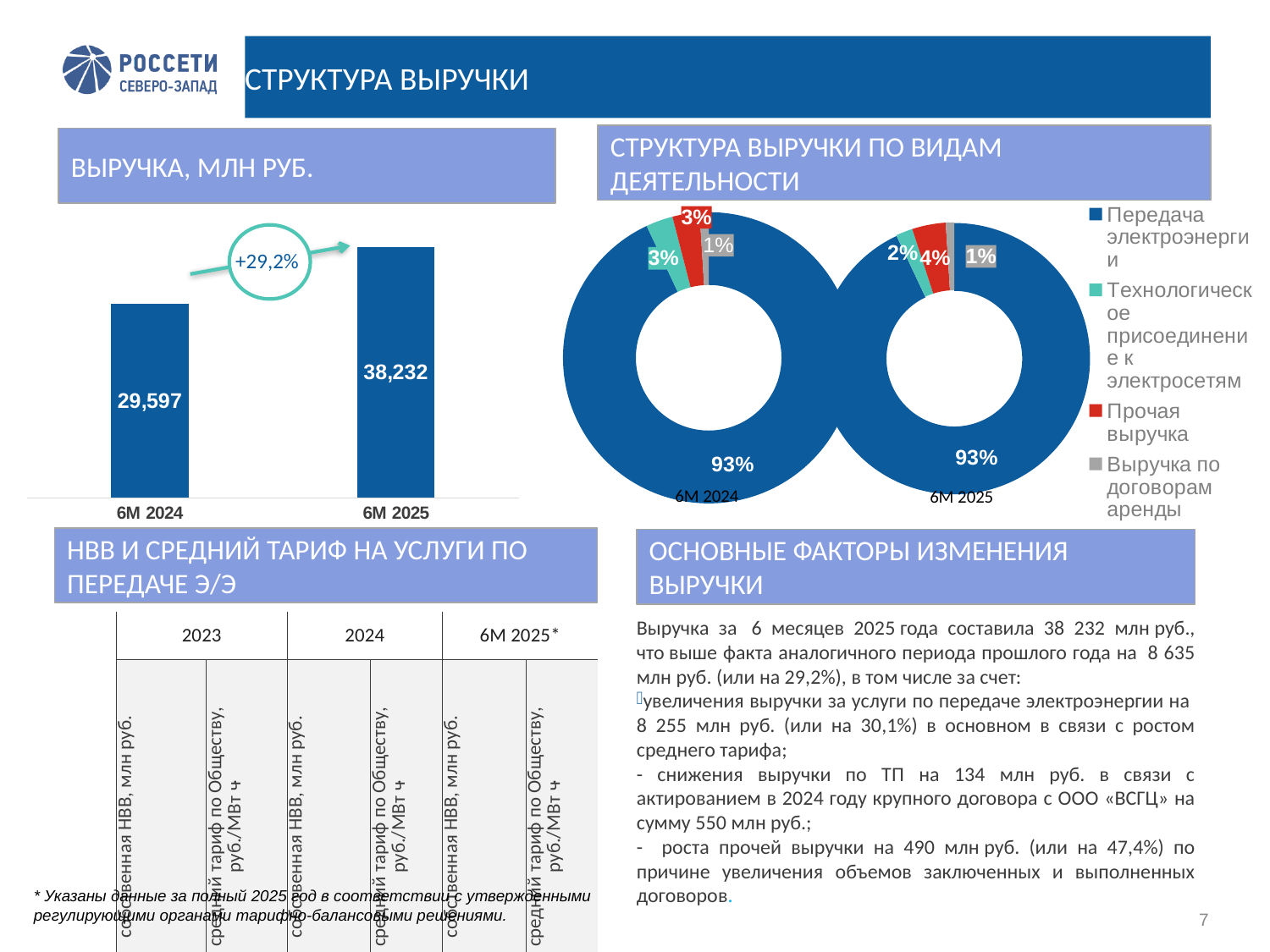

СТРУКТУРА ВЫРУЧКИ
СТРУКТУРА ВЫРУЧКИ ПО ВИДАМ ДЕЯТЕЛЬНОСТИ
ВЫРУЧКА, МЛН РУБ.

### Chart

| Category |  |
|---|---|
| Передача электроэнергии | 0.93 |
| Технологическое присоединение к электросетям | 0.02 |
| Прочая выручка | 0.04 |
| Выручка по договорам аренды | 0.01 |

### Chart

| Category | Ряд 1 |
|---|---|
| 6М 2024 | 29596.748 |
| 6М 2025 | 38231.614 |

### Chart

| Category |  |
|---|---|
| Передача электроэнергии | 0.93 |
| Технологическое присоединение к электросетям | 0.03 |
| Прочая выручка | 0.03 |
| Выручка по договорам аренды | 0.01 |
+29,2%
6М 2024
6М 2025
НВВ И СРЕДНИЙ ТАРИФ НА УСЛУГИ ПО ПЕРЕДАЧЕ Э/Э
ОСНОВНЫЕ ФАКТОРЫ ИЗМЕНЕНИЯ ВЫРУЧКИ
|  | 2023 |  | 2024 |  | 6М 2025\* |  |
| --- | --- | --- | --- | --- | --- | --- |
|  | собственная НВВ, млн руб. | средний тариф по Обществу, руб./МВт∙ч | собственная НВВ, млн руб. | средний тариф по Обществу, руб./МВт∙ч | собственная НВВ, млн руб. | средний тариф по Обществу, руб./МВт∙ч |
| Россети Северо-Запад | 31 621 | 1 710,56 | 33 486 | 1 847,83 | 40 199 | 2 512,29 |
Выручка за  6 месяцев 2025 года составила 38 232 млн руб., что выше факта аналогичного периода прошлого года на  8 635 млн руб. (или на 29,2%), в том числе за счет:
увеличения выручки за услуги по передаче электроэнергии на
8 255 млн руб. (или на 30,1%) в основном в связи с ростом среднего тарифа;
- снижения выручки по ТП на 134 млн руб. в связи с актированием в 2024 году крупного договора с ООО «ВСГЦ» на сумму 550 млн руб.;
-  роста прочей выручки на 490 млн руб. (или на 47,4%) по причине увеличения объемов заключенных и выполненных договоров.
* Указаны данные за полный 2025 год в соответствии с утвержденными регулирующими органами тарифно-балансовыми решениями.